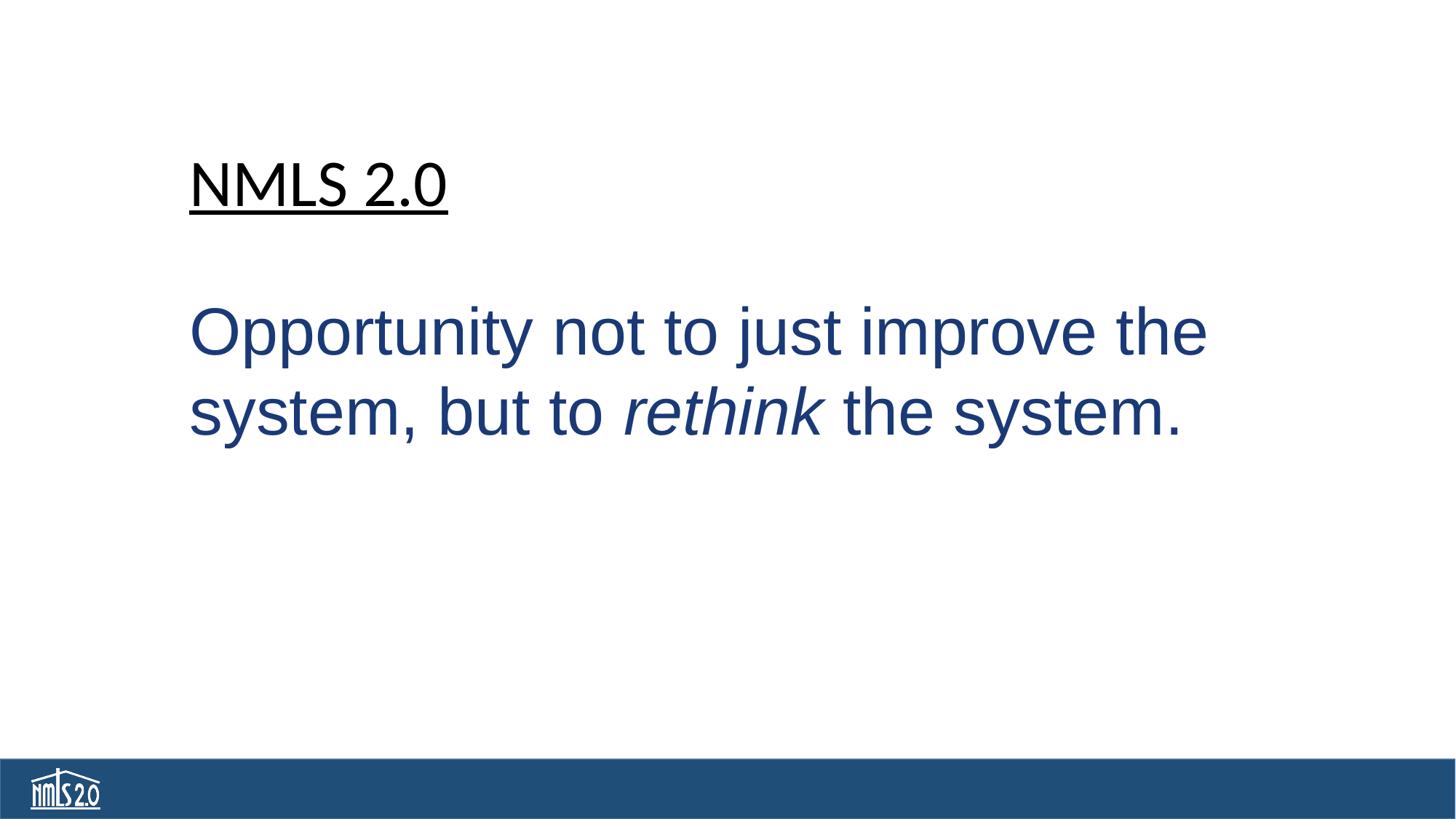

NMLS 2.0
Opportunity not to just improve the system, but to rethink the system.